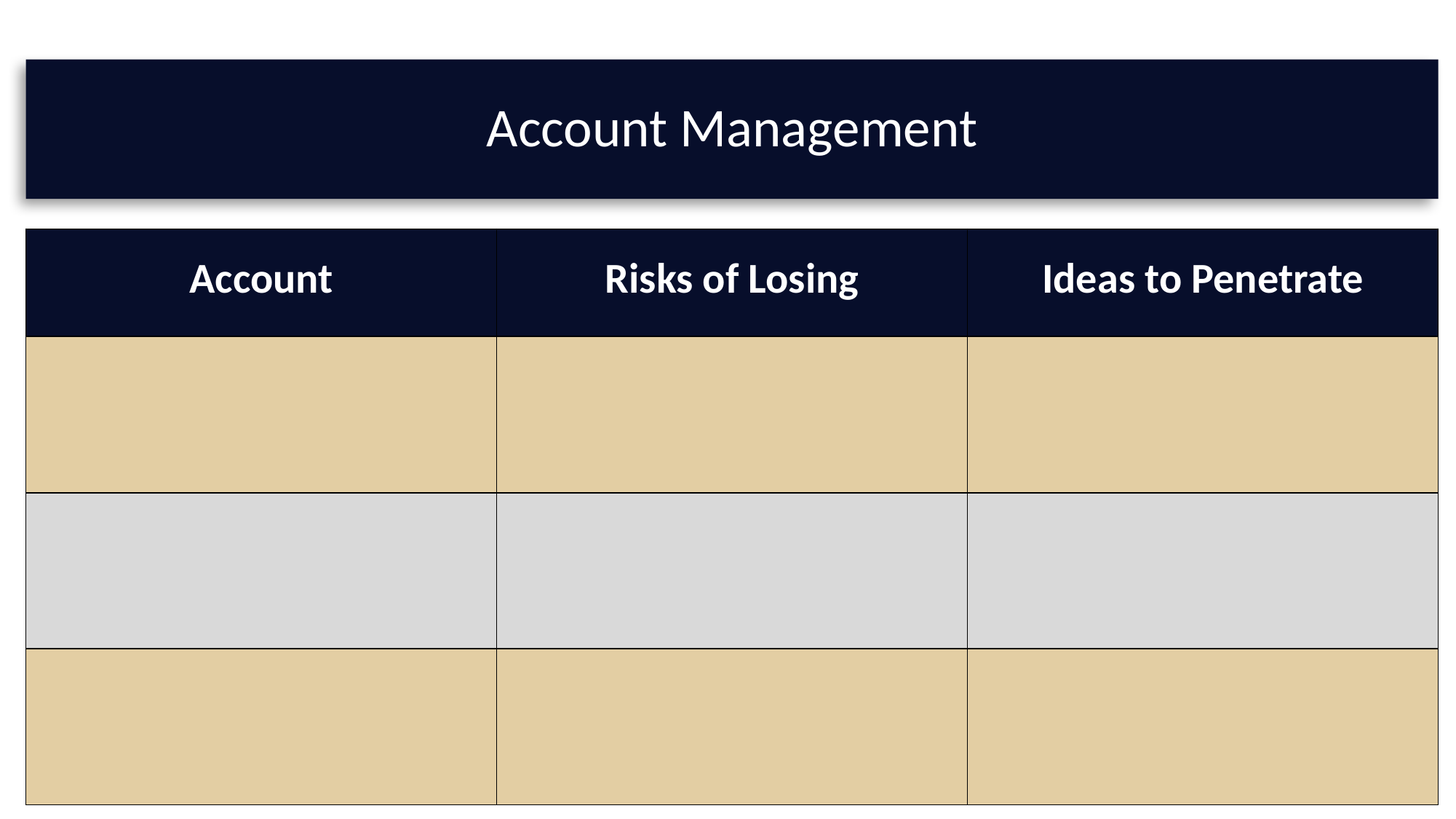

# Account Management
| Account | Risks of Losing | Ideas to Penetrate |
| --- | --- | --- |
| Downtown Property Management | Jennifer Jenkins leaves Issues w/ hosted AC | Meet upper management BOMA Leadership |
| University of Metropolis | Security oversite moving away from IT | Conduct Vision Meeting at our office Introduce drones |
| District Credit Union | Competition from national provider Another service challenge | Meeting at regional HQ Demo for group of VPs |